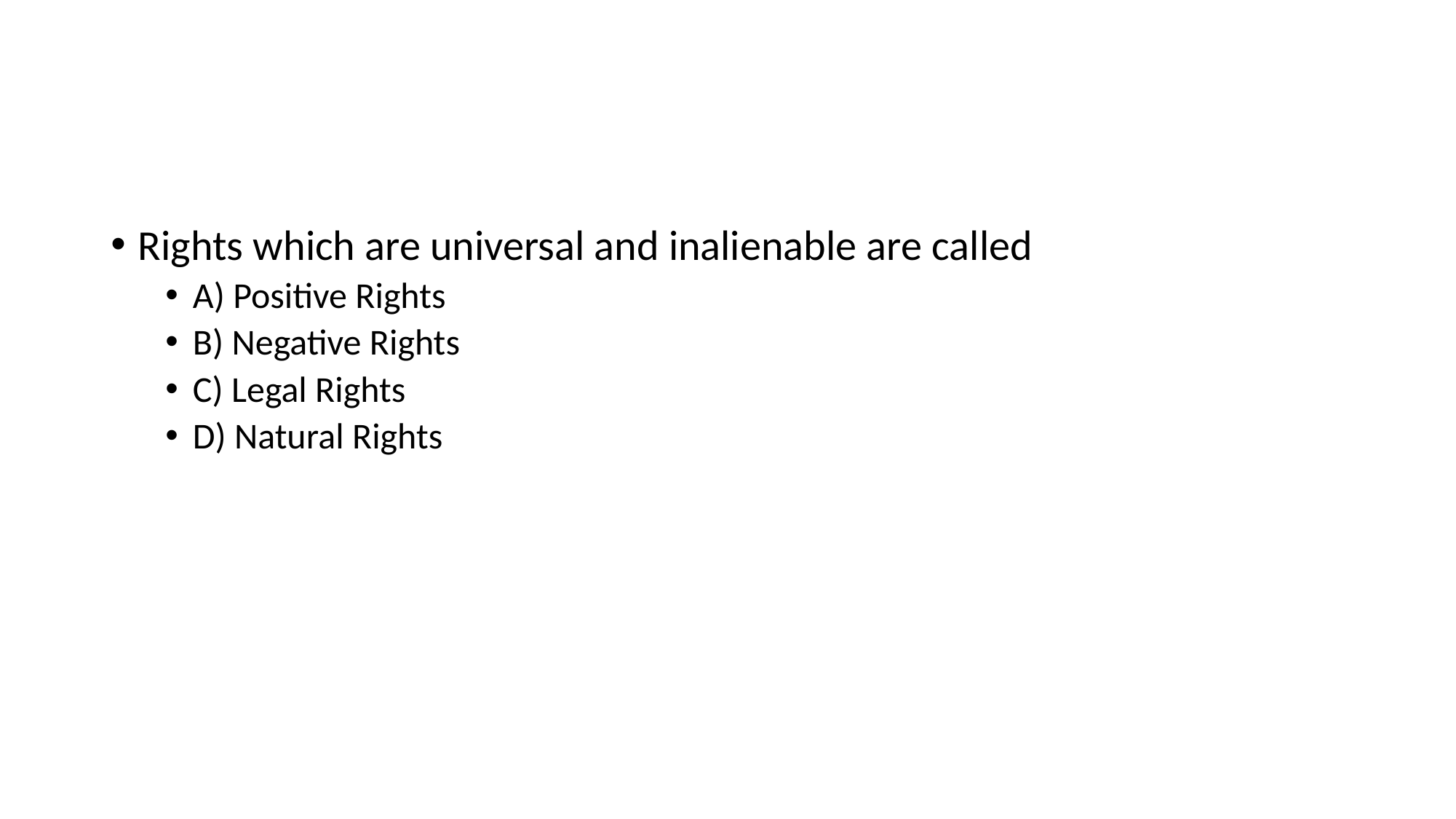

#
Rights which are universal and inalienable are called
A) Positive Rights
B) Negative Rights
C) Legal Rights
D) Natural Rights